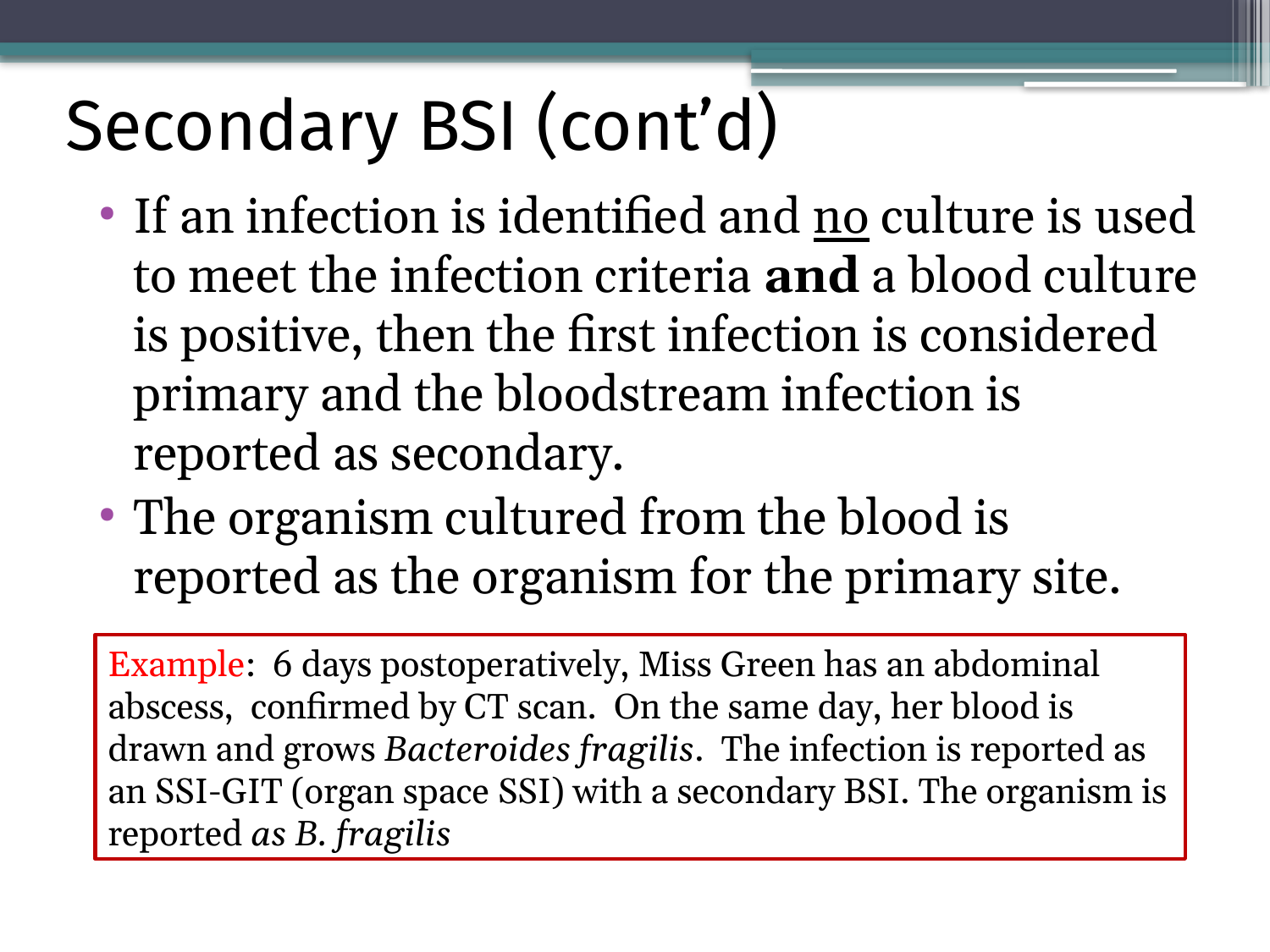

# Secondary BSI (cont’d)
If an infection is identified and no culture is used to meet the infection criteria and a blood culture is positive, then the first infection is considered primary and the bloodstream infection is reported as secondary.
The organism cultured from the blood is reported as the organism for the primary site.
Example:  6 days postoperatively, Miss Green has an abdominal abscess,  confirmed by CT scan.  On the same day, her blood is drawn and grows Bacteroides fragilis.  The infection is reported as an SSI-GIT (organ space SSI) with a secondary BSI. The organism is reported as B. fragilis